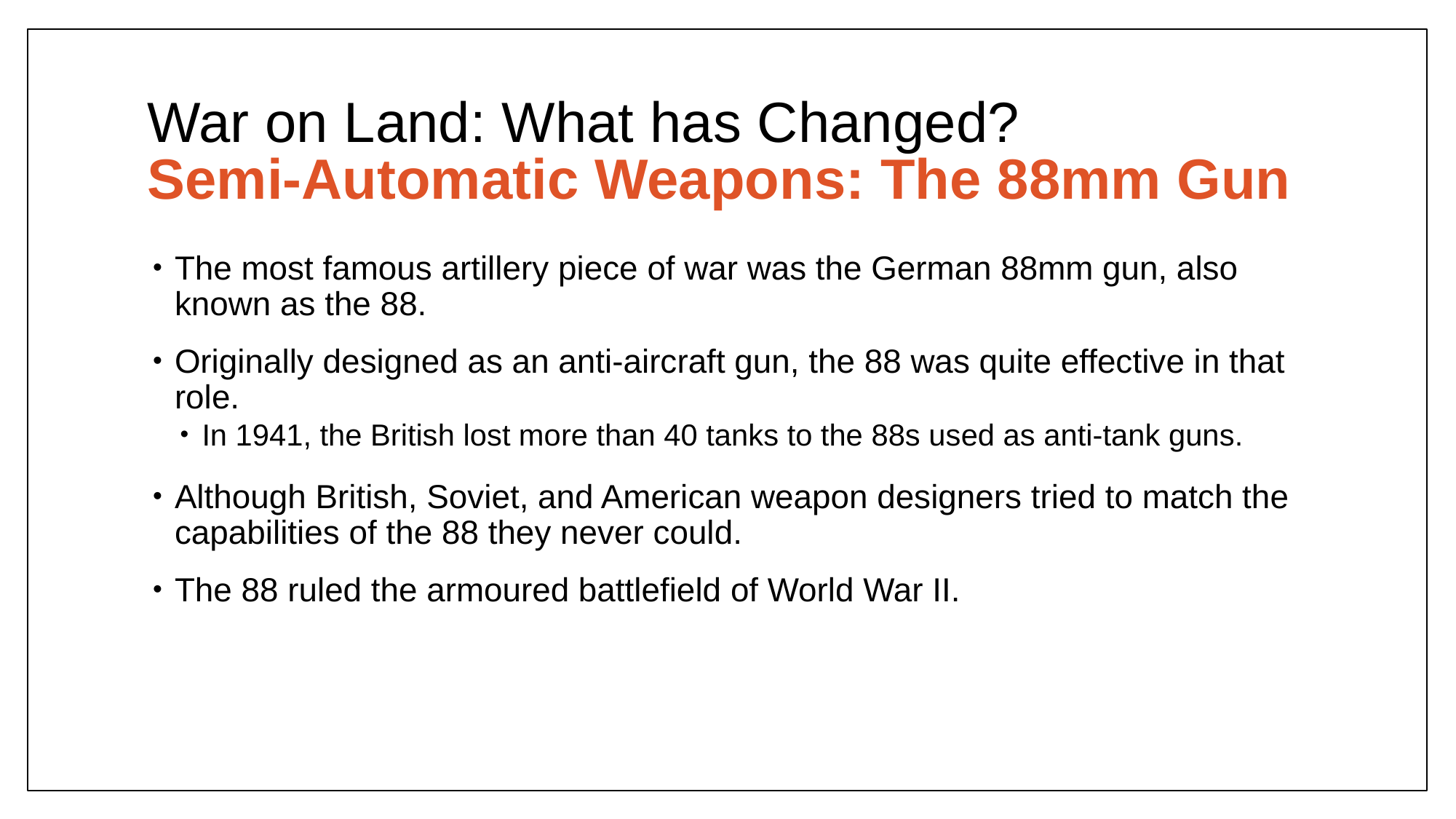

# War on Land: What has Changed? Semi-Automatic Weapons: The 88mm Gun
The most famous artillery piece of war was the German 88mm gun, also known as the 88.
Originally designed as an anti-aircraft gun, the 88 was quite effective in that role.
In 1941, the British lost more than 40 tanks to the 88s used as anti-tank guns.
Although British, Soviet, and American weapon designers tried to match the capabilities of the 88 they never could.
The 88 ruled the armoured battlefield of World War II.